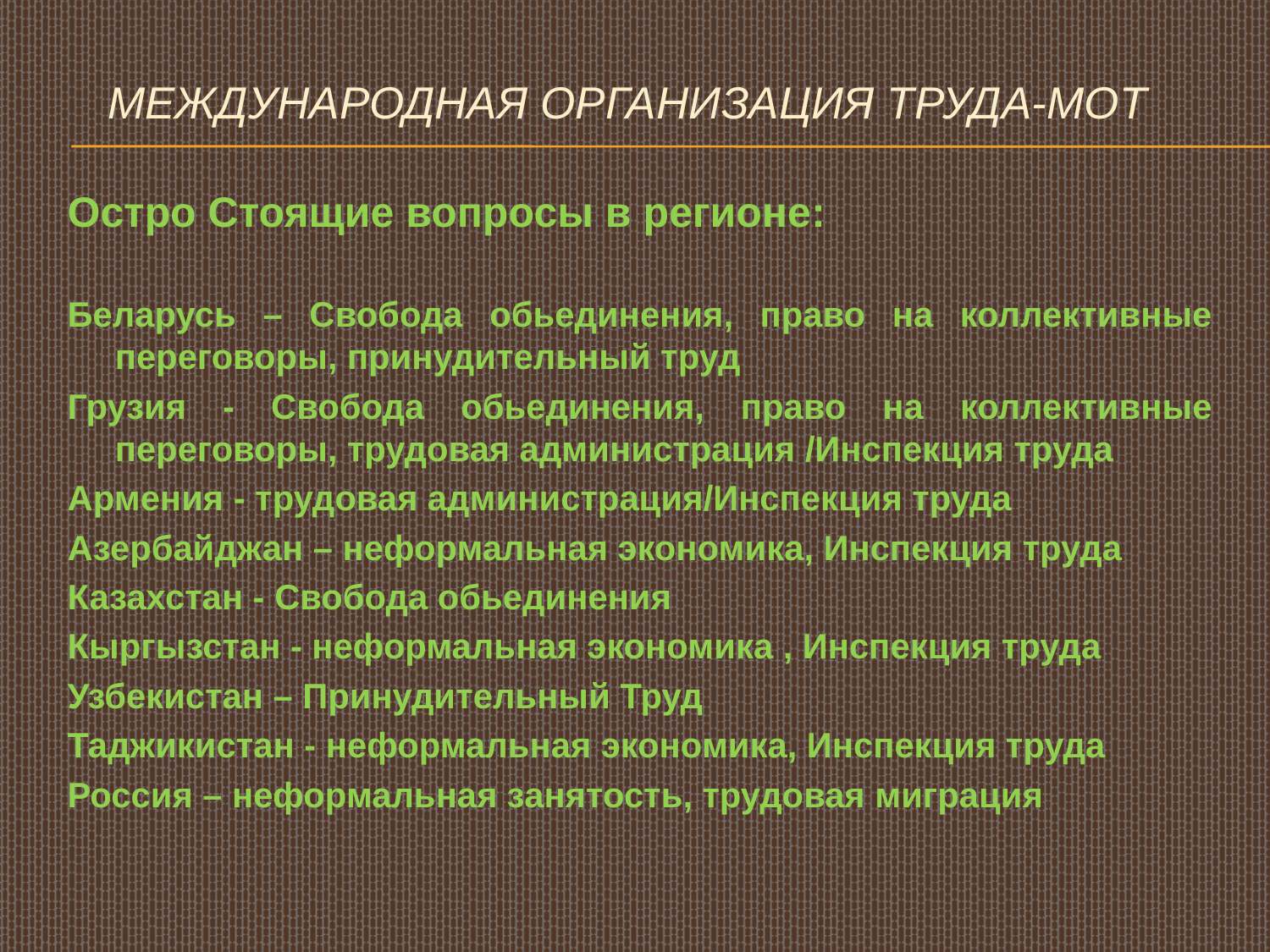

# Международная Организация Труда-МОТ
Остро Стоящие вопросы в регионе:

Беларусь – Свобода обьединения, право на коллективные переговоры, принудительный труд
Грузия - Свобода обьединения, право на коллективные переговоры, трудовая администрация /Инспекция труда
Армения - трудовая администрация/Инспекция труда
Азербайджан – неформальная экономика, Инспекция труда
Казахстан - Свобода обьединения
Кыргызстан - неформальная экономика , Инспекция труда
Узбекистан – Принудительный Труд
Таджикистан - неформальная экономика, Инспекция труда
Россия – неформальная занятость, трудовая миграция